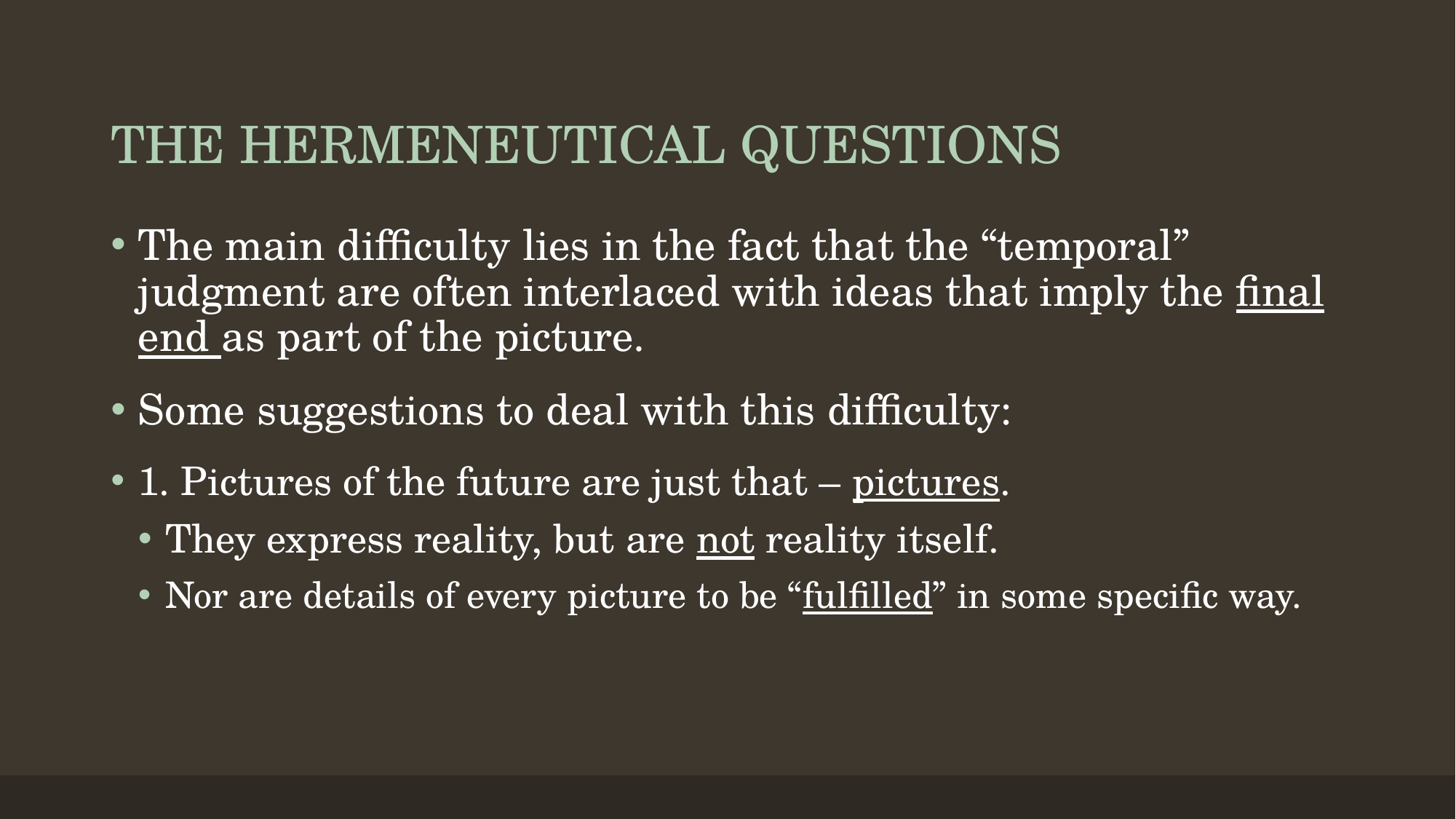

# THE HERMENEUTICAL QUESTIONS
The main difficulty lies in the fact that the “temporal” judgment are often interlaced with ideas that imply the final end as part of the picture.
Some suggestions to deal with this difficulty:
1. Pictures of the future are just that – pictures.
They express reality, but are not reality itself.
Nor are details of every picture to be “fulfilled” in some specific way.